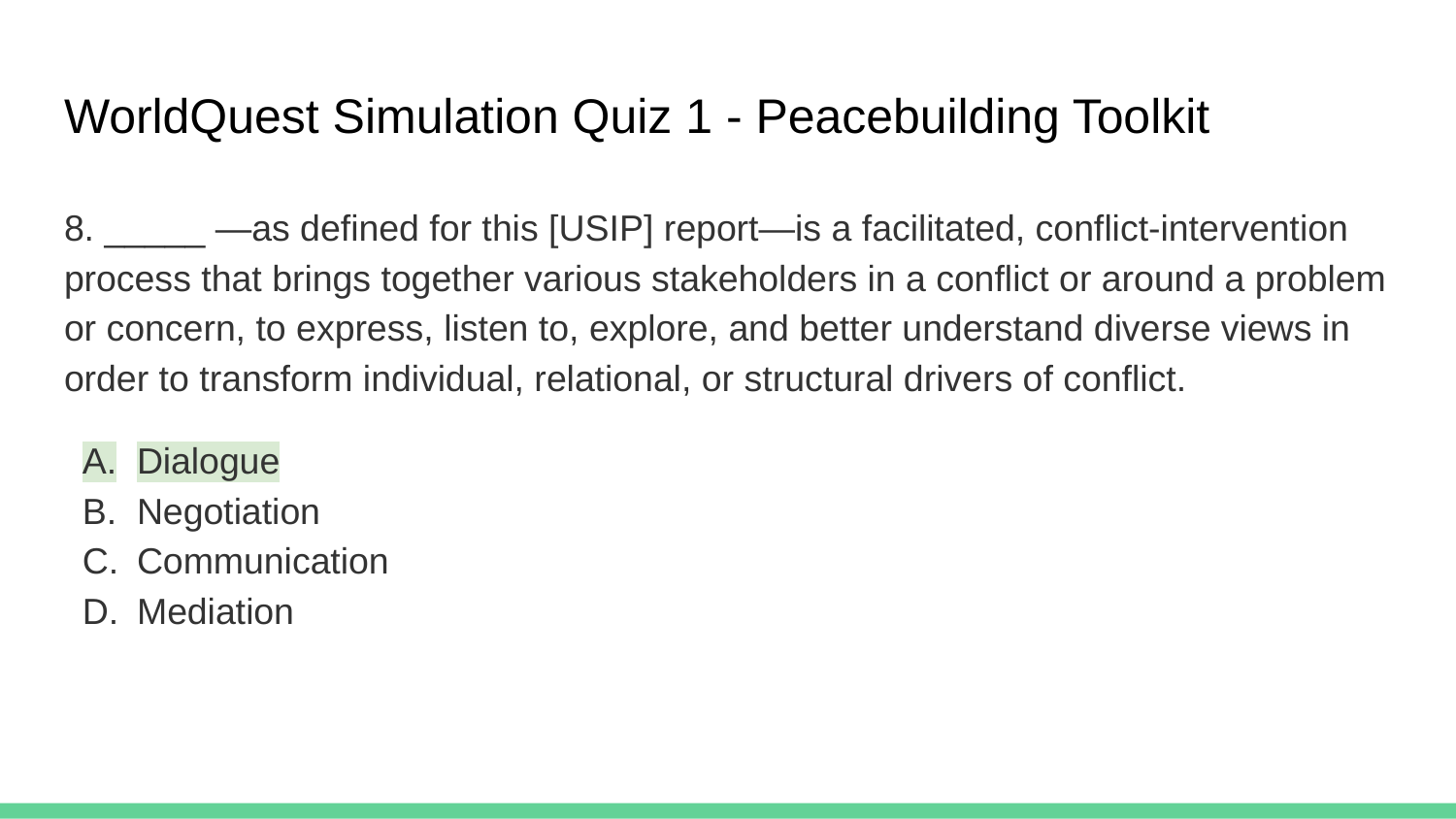

# WorldQuest Simulation Quiz 1 - Peacebuilding Toolkit
8. _____ —as defined for this [USIP] report—is a facilitated, conflict-intervention process that brings together various stakeholders in a conflict or around a problem or concern, to express, listen to, explore, and better understand diverse views in order to transform individual, relational, or structural drivers of conflict.
Dialogue
Negotiation
Communication
Mediation